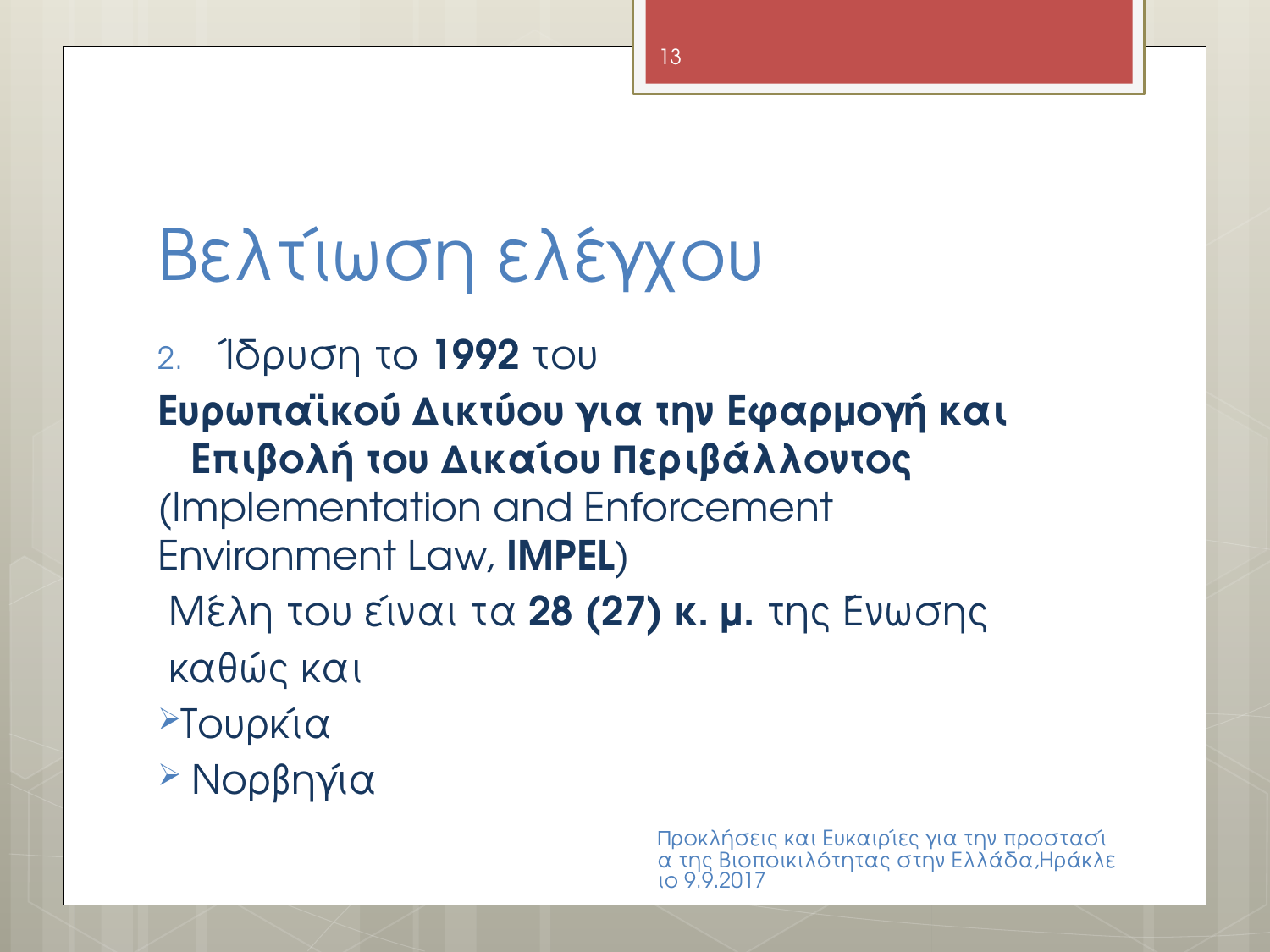

13
# Βελτίωση ελέγχου
Ίδρυση το 1992 του
Ευρωπαϊκού Δικτύου για την Εφαρμογή και         Επιβολή του Δικαίου Περιβάλλοντος (Implementation and Enforcement Environment Law, IMPEL)
 Μέλη του είναι τα 28 (27) κ. μ. της Ένωσης
 καθώς και
Τουρκία
 Νορβηγία

Προκλήσεις και Ευκαιρίες για την προστασία της Βιοποικιλότητας στην Ελλάδα,Ηράκλειο 9.9.2017